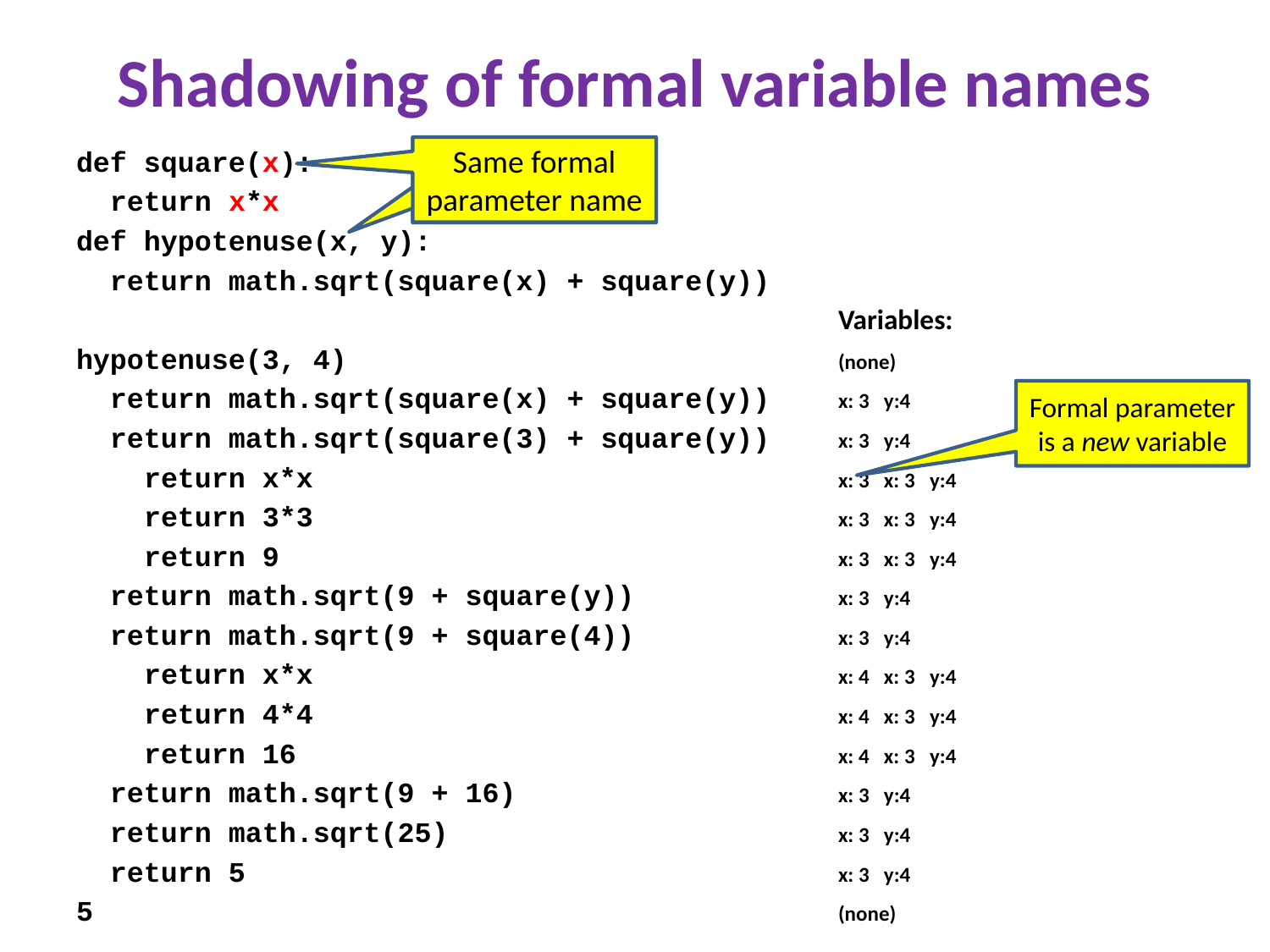

# Shadowing of formal variable names
Same formal parameter name
def square(x):
  return x*x
def hypotenuse(x, y):
  return math.sqrt(square(x) + square(y))
						Variables:
hypotenuse(3, 4)				(none)
  return math.sqrt(square(x) + square(y))	x: 3   y:4
  return math.sqrt(square(3) + square(y))	x: 3   y:4
    return x*x					x: 3   x: 3   y:4
    return 3*3					x: 3   x: 3   y:4
    return 9					x: 3   x: 3   y:4
  return math.sqrt(9 + square(y))		x: 3   y:4
  return math.sqrt(9 + square(4))		x: 3   y:4
    return x*x					x: 4   x: 3   y:4
    return 4*4					x: 4   x: 3   y:4
    return 16					x: 4   x: 3   y:4
  return math.sqrt(9 + 16)			x: 3   y:4
  return math.sqrt(25)				x: 3   y:4
  return 5					x: 3   y:4
5						(none)
Same formal parameter name
Formal parameter is a new variable